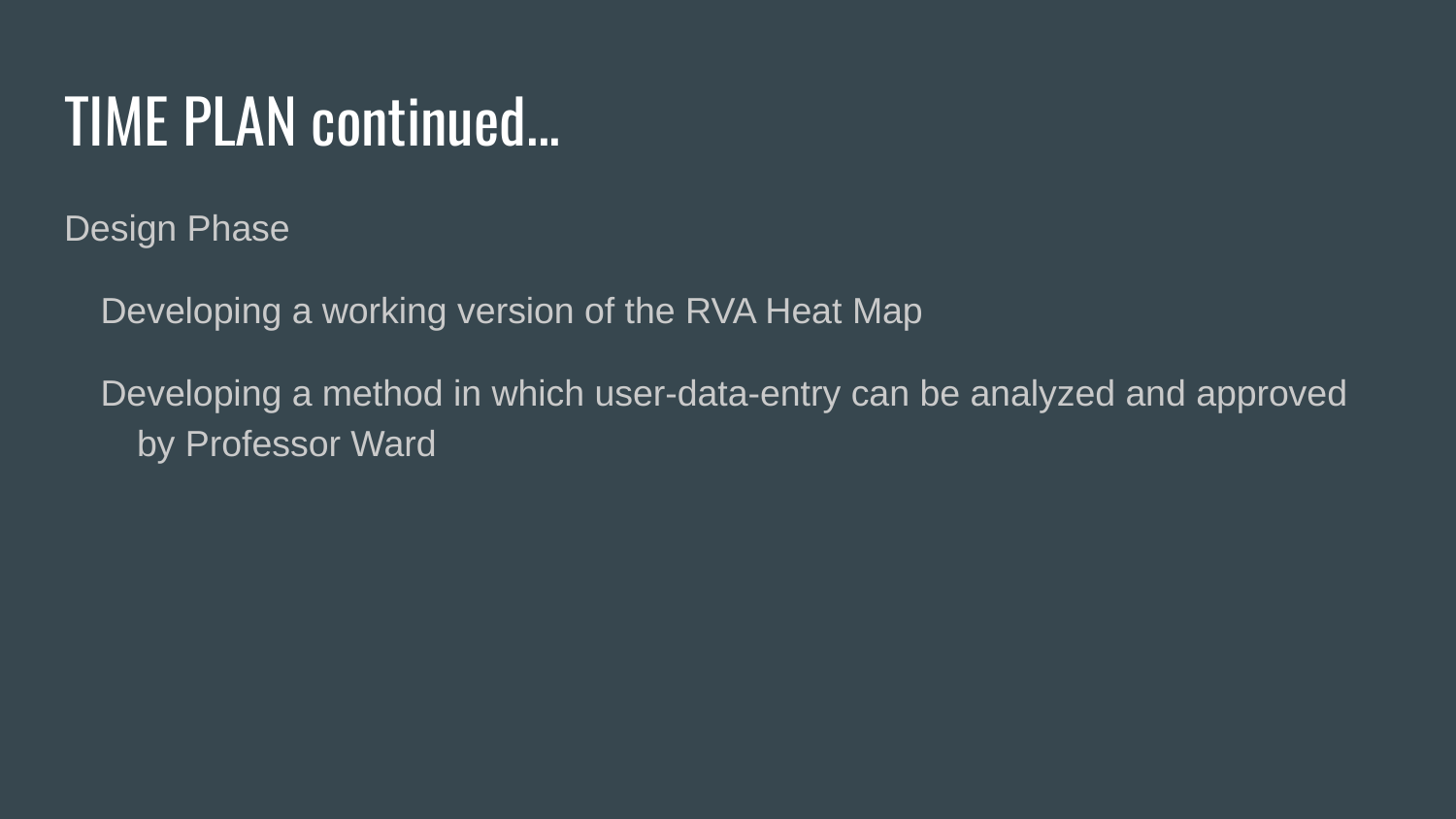

# TIME PLAN continued...
Design Phase
Developing a working version of the RVA Heat Map
Developing a method in which user-data-entry can be analyzed and approved by Professor Ward